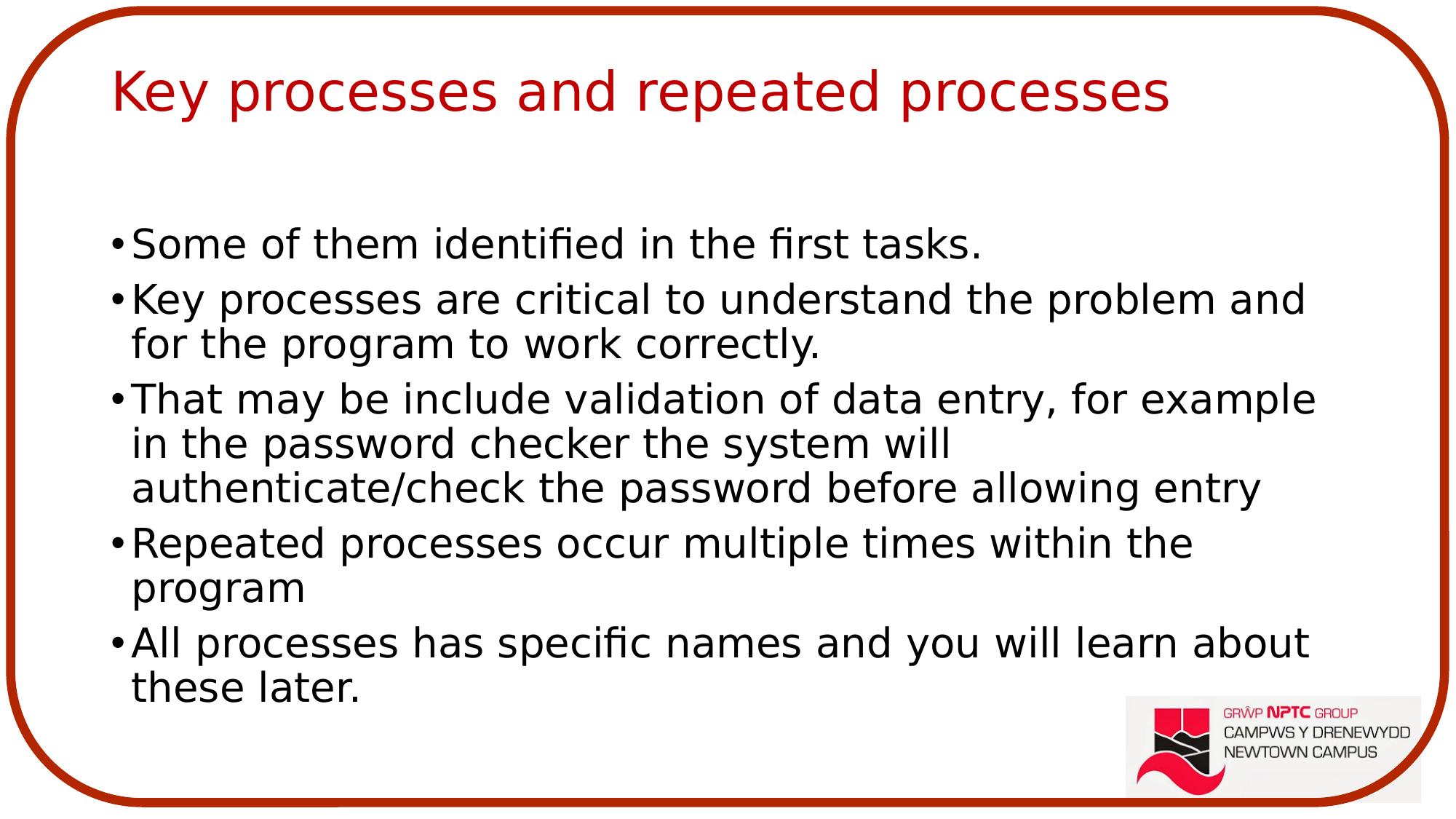

# Key processes and repeated processes
Some of them identified in the first tasks.
Key processes are critical to understand the problem and for the program to work correctly.
That may be include validation of data entry, for example in the password checker the system will authenticate/check the password before allowing entry
Repeated processes occur multiple times within the program
All processes has specific names and you will learn about these later.